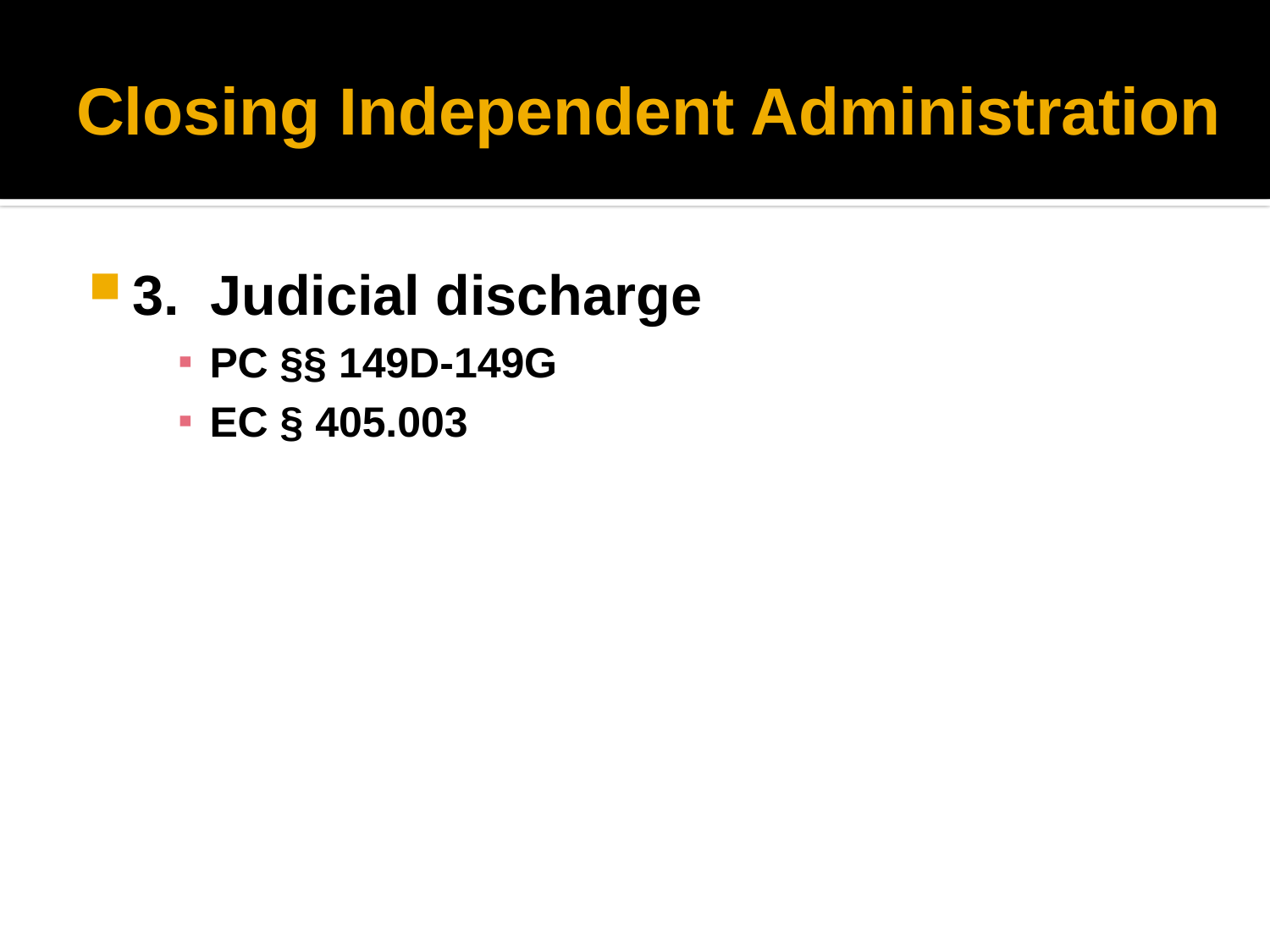

# Closing Independent Administration
3.  Judicial discharge
PC §§ 149D-149G
EC § 405.003